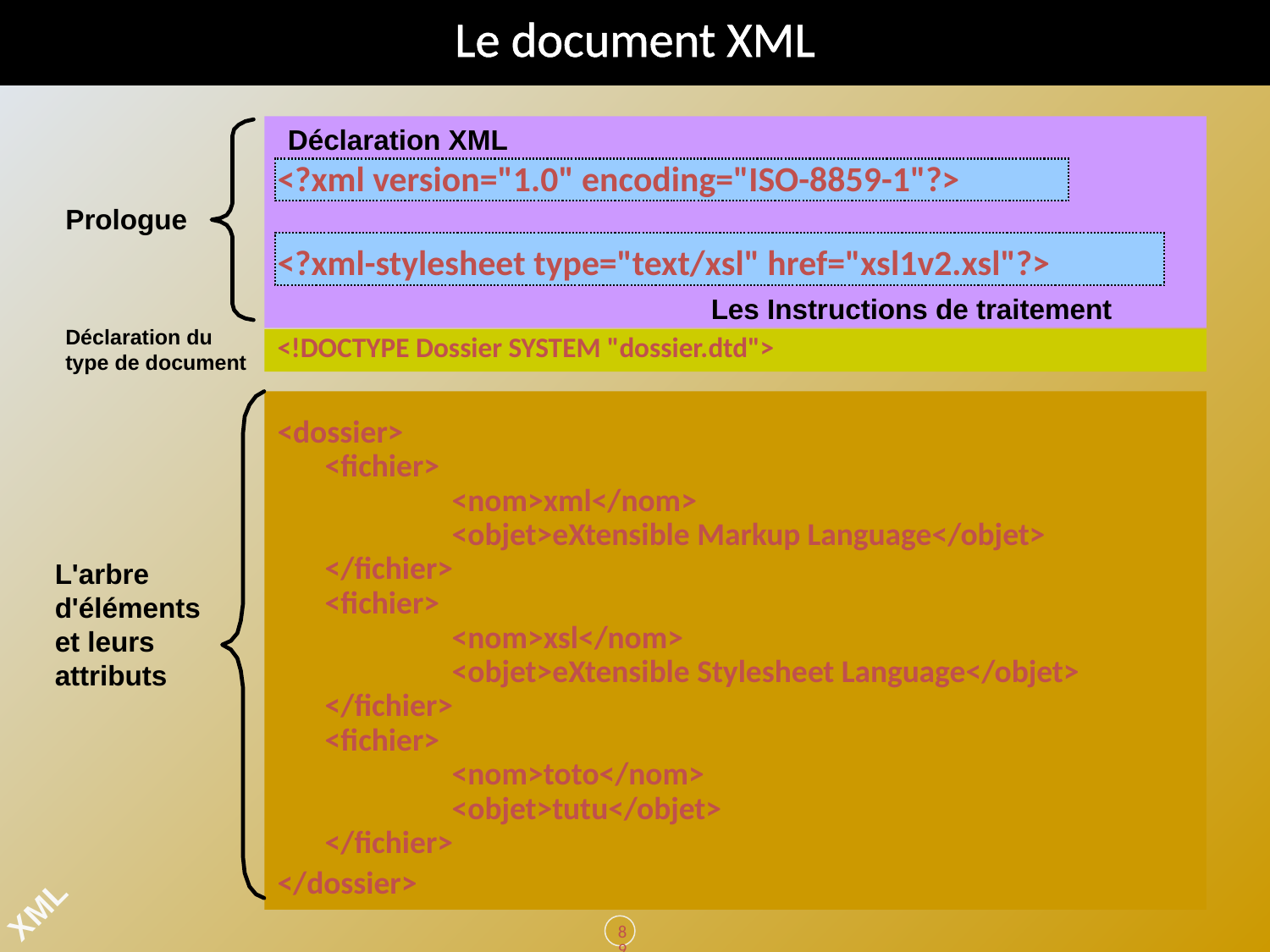

# Le document XML

<?xml version="1.0" encoding="ISO-8859-1"?>
<?xml-stylesheet type="text/xsl" href="xsl1v2.xsl"?>

<!DOCTYPE Dossier SYSTEM "dossier.dtd">

<dossier>
<fichier>
	<nom>xml</nom>
	<objet>eXtensible Markup Language</objet>
</fichier>
<fichier>
	<nom>xsl</nom>
	<objet>eXtensible Stylesheet Language</objet>
</fichier>
<fichier>
	<nom>toto</nom>
	<objet>tutu</objet>
</fichier>
</dossier>

Prologue
Déclaration XML

Les Instructions de traitement
Déclaration du
type de document

L'arbre
d'éléments
et leurs
attributs
89